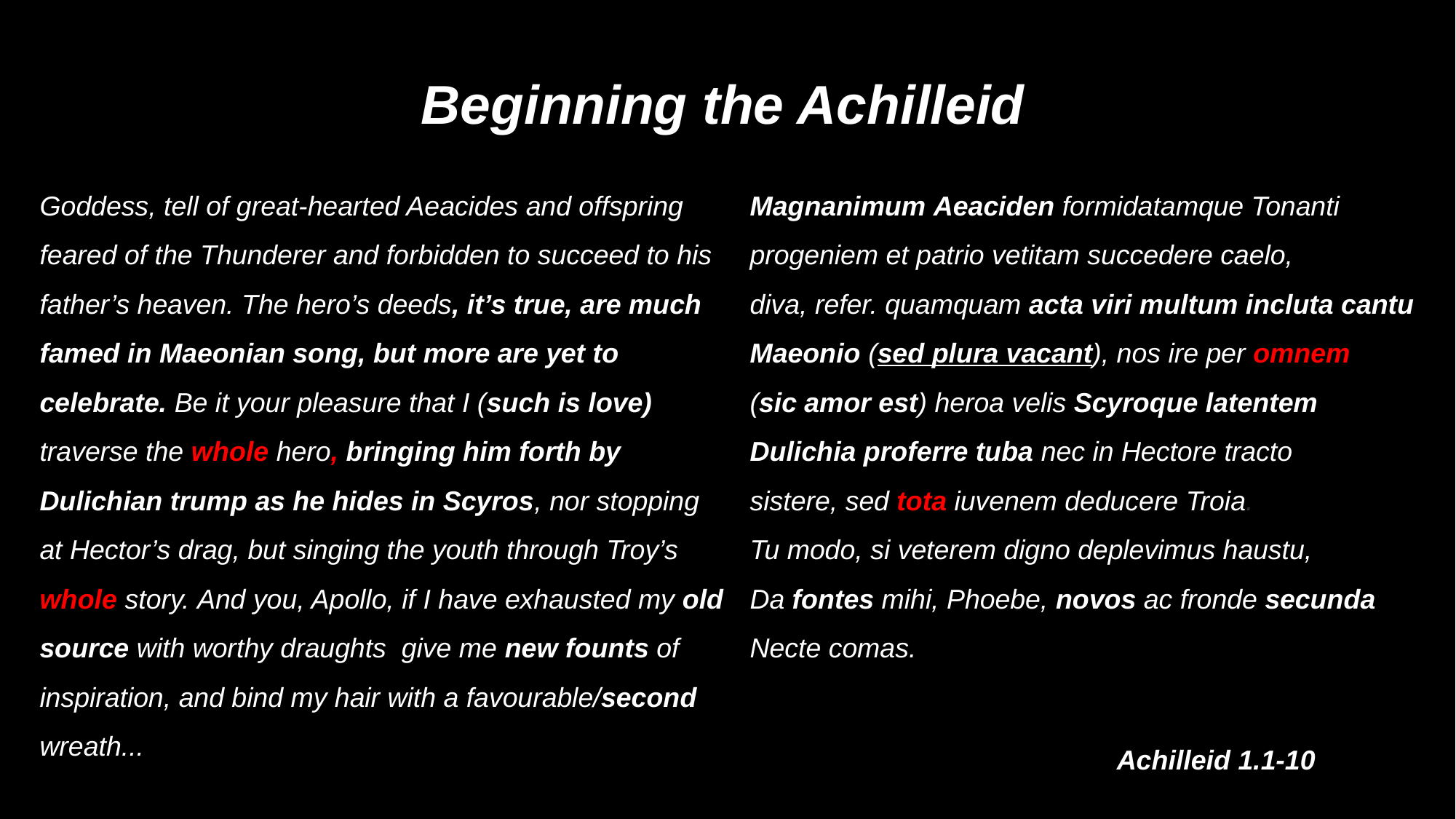

Beginning the Achilleid
Goddess, tell of great-hearted Aeacides and offspring feared of the Thunderer and forbidden to succeed to his father’s heaven. The hero’s deeds, it’s true, are much famed in Maeonian song, but more are yet to celebrate. Be it your pleasure that I (such is love) traverse the whole hero, bringing him forth by Dulichian trump as he hides in Scyros, nor stopping at Hector’s drag, but singing the youth through Troy’s whole story. And you, Apollo, if I have exhausted my old source with worthy draughts  give me new founts of inspiration, and bind my hair with a favourable/second wreath...
Magnanimum Aeaciden formidatamque Tonanti
progeniem et patrio vetitam succedere caelo,
diva, refer. quamquam acta viri multum incluta cantu
Maeonio (sed plura vacant), nos ire per omnem
(sic amor est) heroa velis Scyroque latentem
Dulichia proferre tuba nec in Hectore tracto
sistere, sed tota iuvenem deducere Troia.
Tu modo, si veterem digno deplevimus haustu,
Da fontes mihi, Phoebe, novos ac fronde secunda
Necte comas.
Achilleid 1.1-10